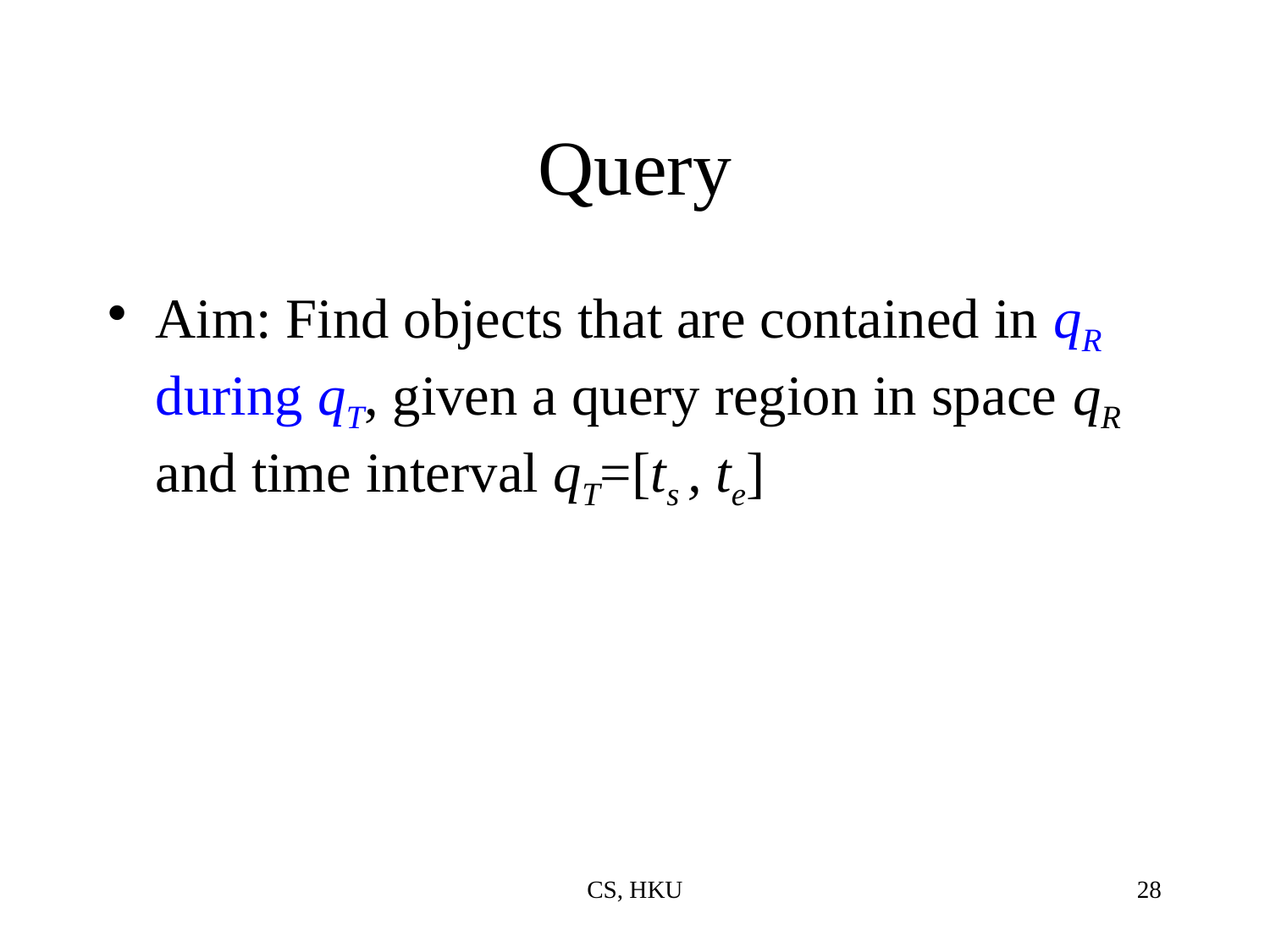

# Query
Aim: Find objects that are contained in qR during qT, given a query region in space qR and time interval qT=[ts , te]
CS, HKU
28